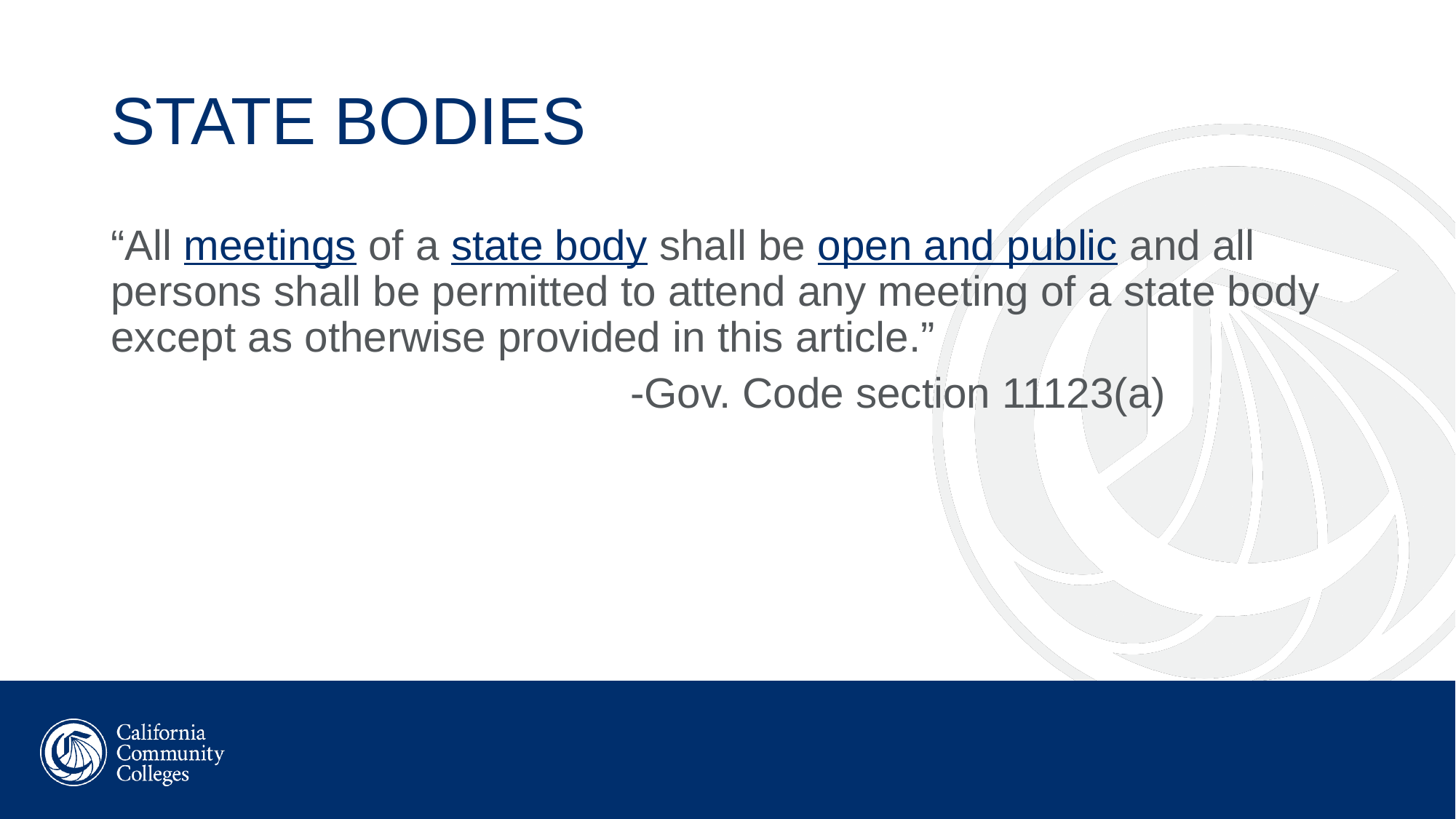

# STATE BODIES
“All meetings of a state body shall be open and public and all persons shall be permitted to attend any meeting of a state body except as otherwise provided in this article.”
				       -Gov. Code section 11123(a)